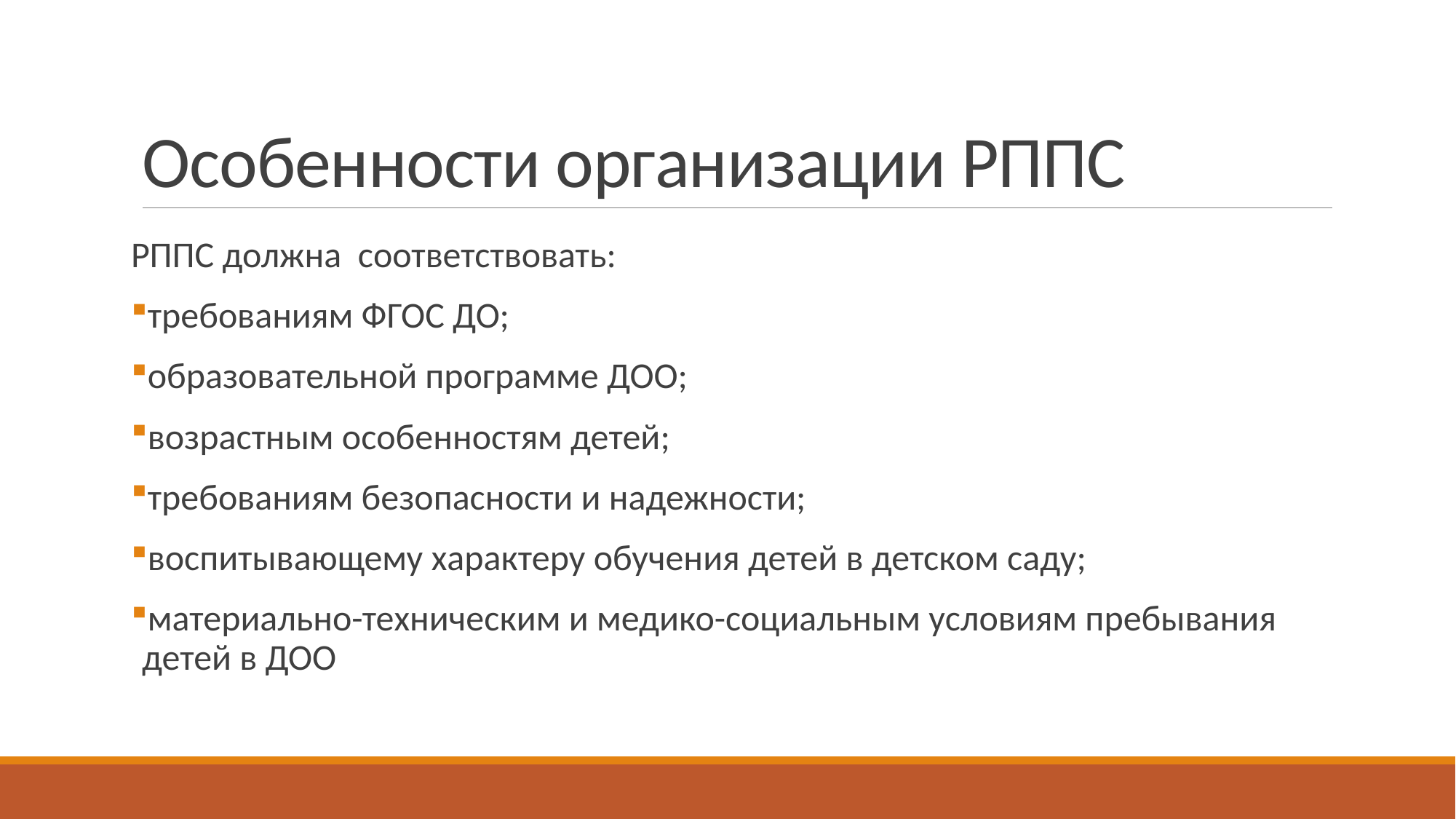

# Особенности организации РППС
РППС должна  соответствовать:
требованиям ФГОС ДО;
образовательной программе ДОО;
возрастным особенностям детей;
требованиям безопасности и надежности;
воспитывающему характеру обучения детей в детском саду;
материально-техническим и медико-социальным условиям пребывания детей в ДОО